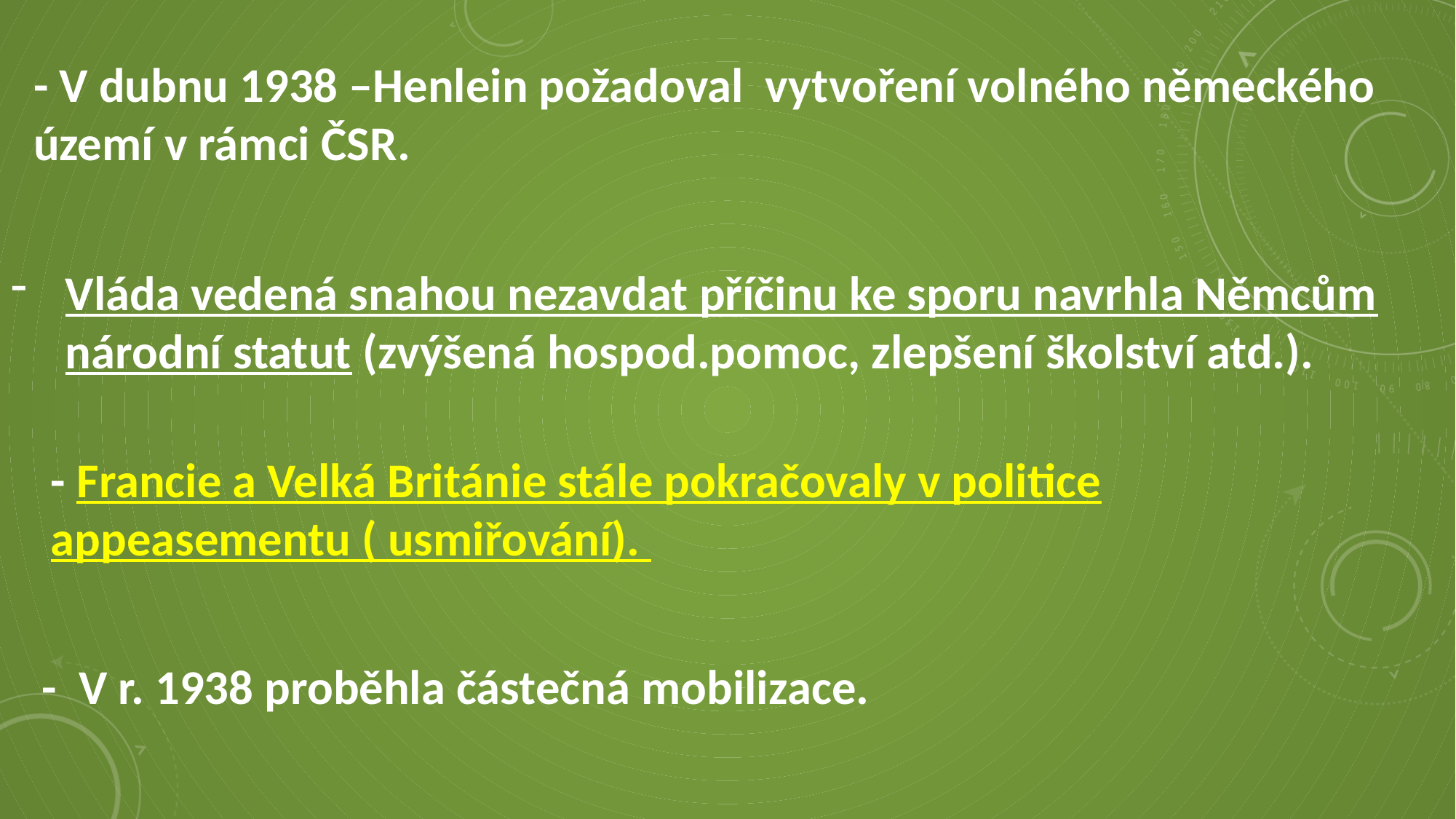

- V dubnu 1938 –Henlein požadoval  vytvoření volného německého území v rámci ČSR.
Vláda vedená snahou nezavdat příčinu ke sporu navrhla Němcům národní statut (zvýšená hospod.pomoc, zlepšení školství atd.).
- Francie a Velká Británie stále pokračovaly v politice appeasementu ( usmiřování).
-  V r. 1938 proběhla částečná mobilizace.